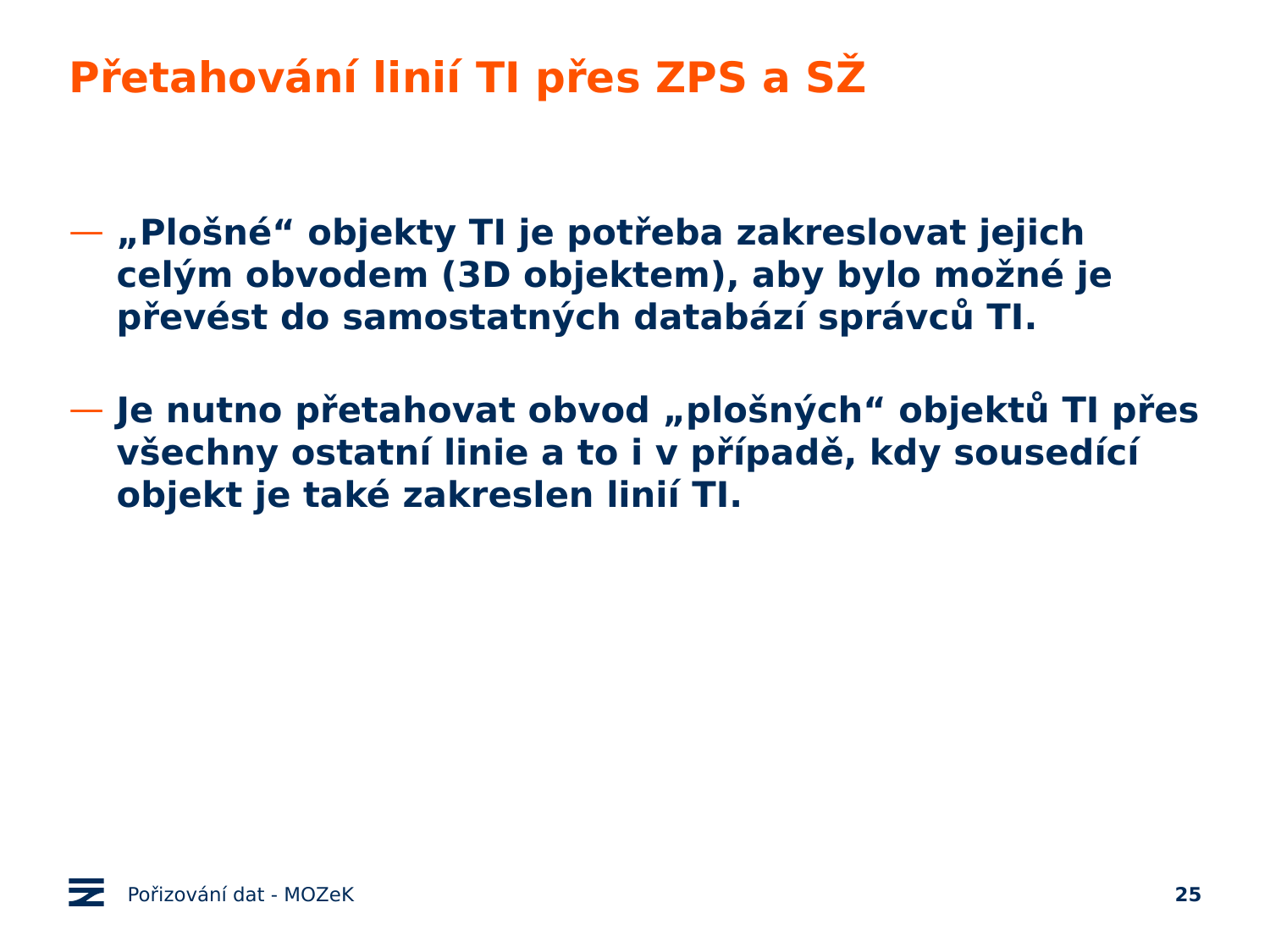

# Přetahování linií TI přes ZPS a SŽ
„Plošné“ objekty TI je potřeba zakreslovat jejich celým obvodem (3D objektem), aby bylo možné je převést do samostatných databází správců TI.

Je nutno přetahovat obvod „plošných“ objektů TI přes všechny ostatní linie a to i v případě, kdy sousedící objekt je také zakreslen linií TI.

Pořizování dat - MOZeK
25